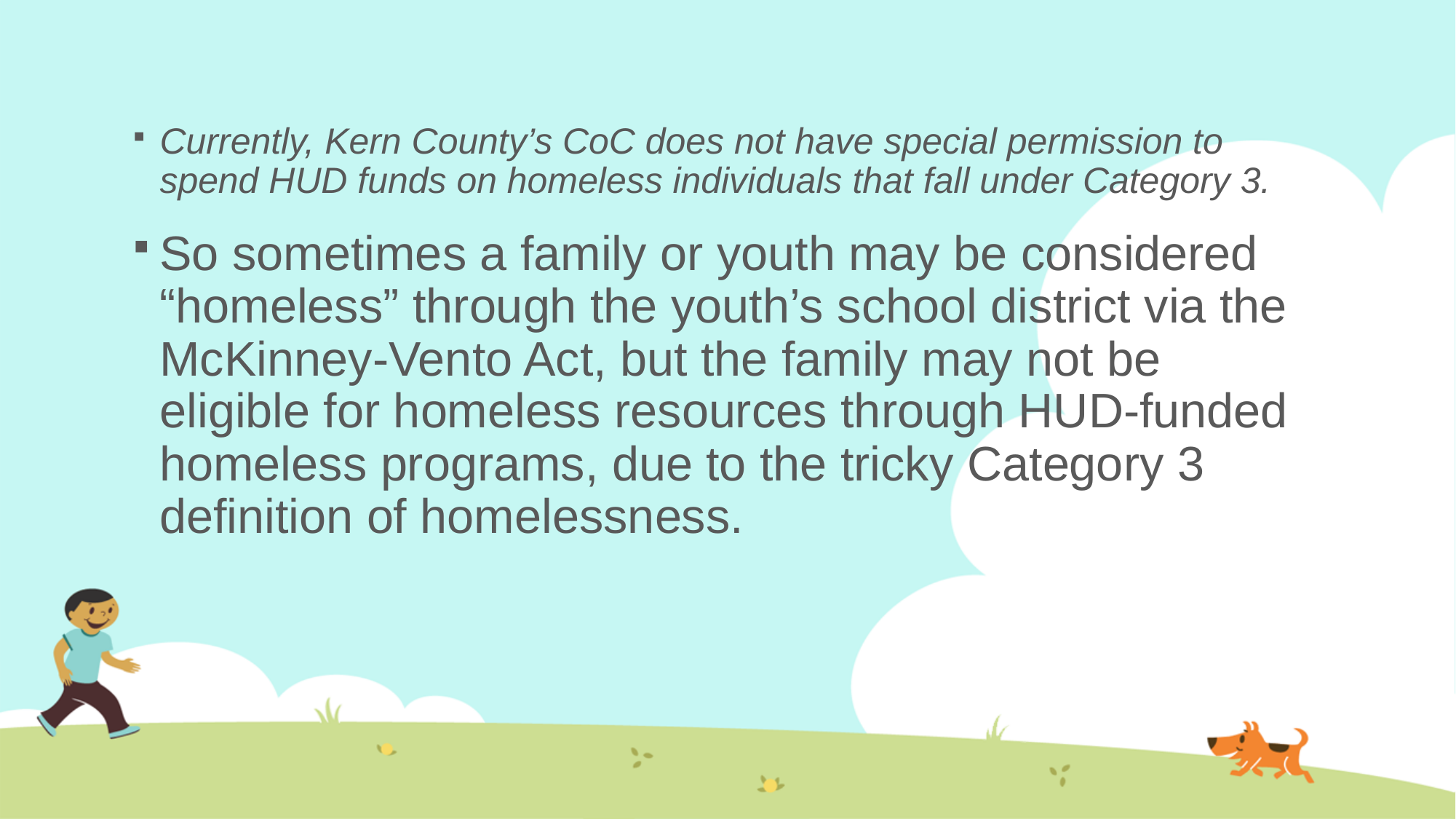

Currently, Kern County’s CoC does not have special permission to spend HUD funds on homeless individuals that fall under Category 3.
So sometimes a family or youth may be considered “homeless” through the youth’s school district via the McKinney-Vento Act, but the family may not be eligible for homeless resources through HUD-funded homeless programs, due to the tricky Category 3 definition of homelessness.